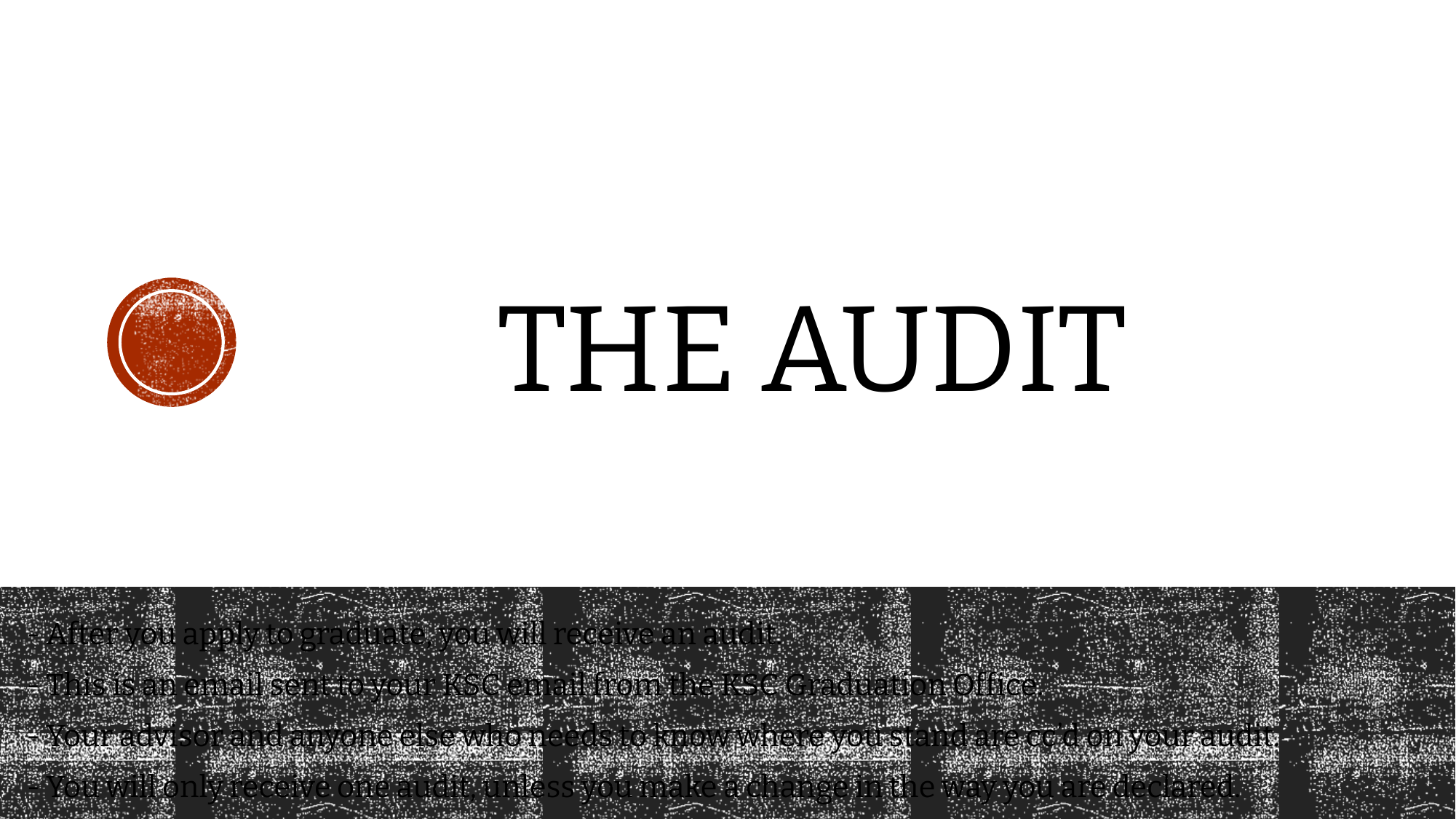

# The audit
- After you apply to graduate, you will receive an audit.
- This is an email sent to your KSC email from the KSC Graduation Office.
- Your advisor and anyone else who needs to know where you stand are cc’d on your audit.
- You will only receive one audit, unless you make a change in the way you are declared.